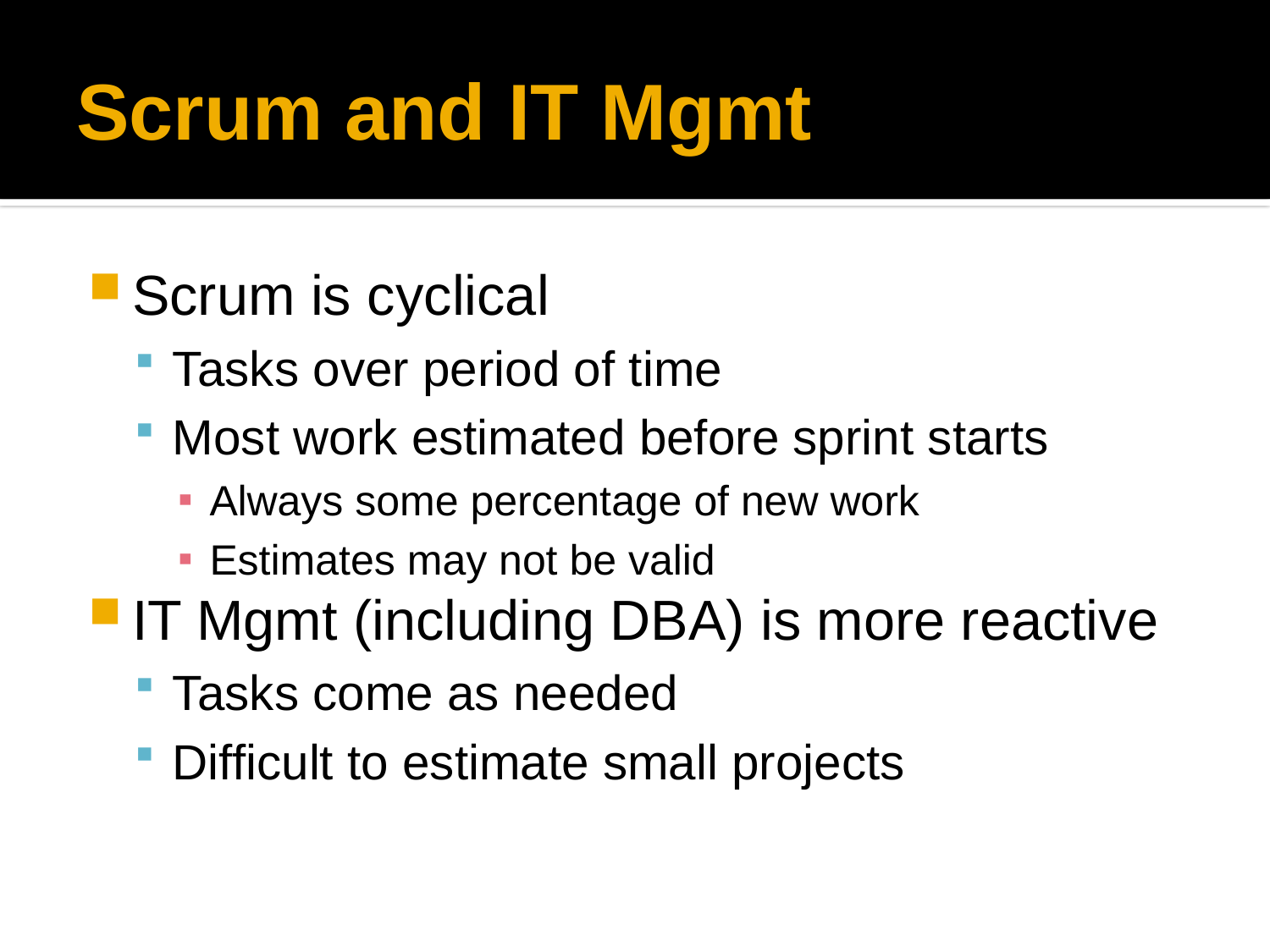

# Scrum and IT Mgmt
Scrum is cyclical
Tasks over period of time
Most work estimated before sprint starts
Always some percentage of new work
Estimates may not be valid
IT Mgmt (including DBA) is more reactive
Tasks come as needed
Difficult to estimate small projects